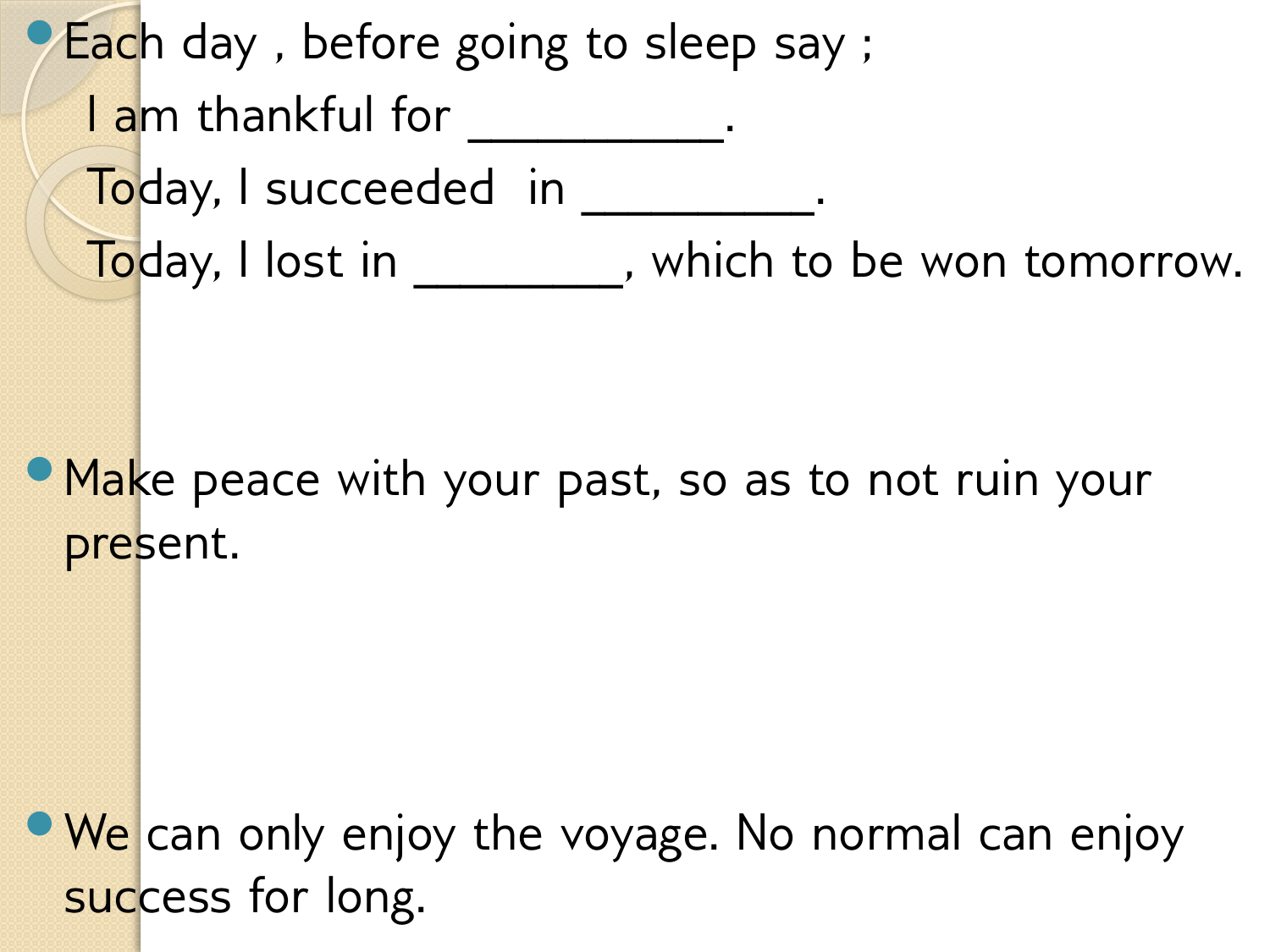

Each day , before going to sleep say ;
    I am thankful for ___________.
    Today, I succeeded  in __________.
    Today, I lost in _________, which to be won tomorrow.

Make peace with your past, so as to not ruin your present.

We can only enjoy the voyage. No normal can enjoy success for long.